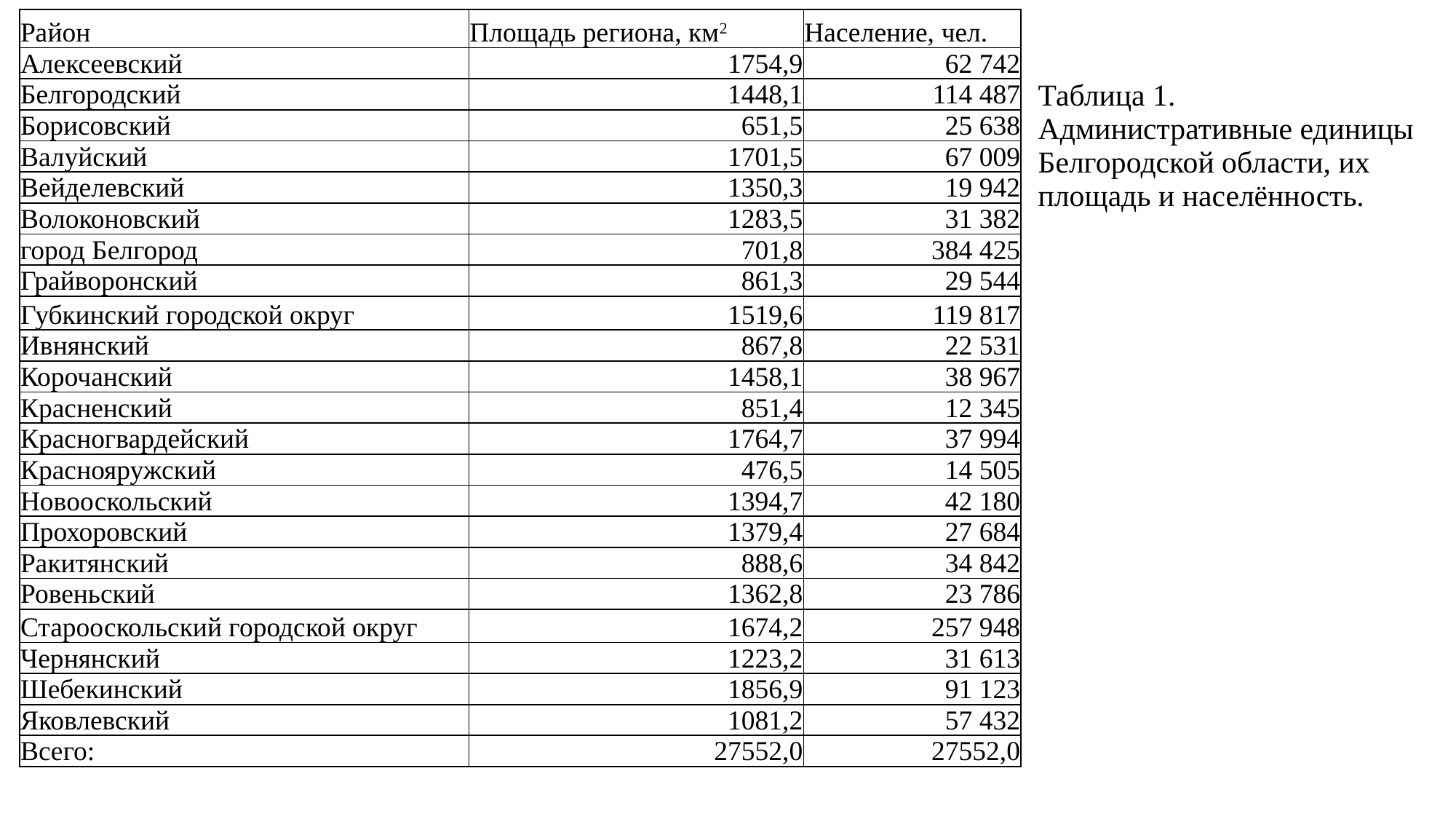

| Район | Площадь региона, км2 | Население, чел. |
| --- | --- | --- |
| Алексеевский | 1754,9 | 62 742 |
| Белгородский | 1448,1 | 114 487 |
| Борисовский | 651,5 | 25 638 |
| Валуйский | 1701,5 | 67 009 |
| Вейделевский | 1350,3 | 19 942 |
| Волоконовский | 1283,5 | 31 382 |
| город Белгород | 701,8 | 384 425 |
| Грайворонский | 861,3 | 29 544 |
| Губкинский городской округ | 1519,6 | 119 817 |
| Ивнянский | 867,8 | 22 531 |
| Корочанский | 1458,1 | 38 967 |
| Красненский | 851,4 | 12 345 |
| Красногвардейский | 1764,7 | 37 994 |
| Краснояружский | 476,5 | 14 505 |
| Новооскольский | 1394,7 | 42 180 |
| Прохоровский | 1379,4 | 27 684 |
| Ракитянский | 888,6 | 34 842 |
| Ровеньский | 1362,8 | 23 786 |
| Старооскольский городской округ | 1674,2 | 257 948 |
| Чернянский | 1223,2 | 31 613 |
| Шебекинский | 1856,9 | 91 123 |
| Яковлевский | 1081,2 | 57 432 |
| Всего: | 27552,0 | 27552,0 |
| Таблица 1. Административные единицы Белгородской области, их площадь и населённость. |
| --- |